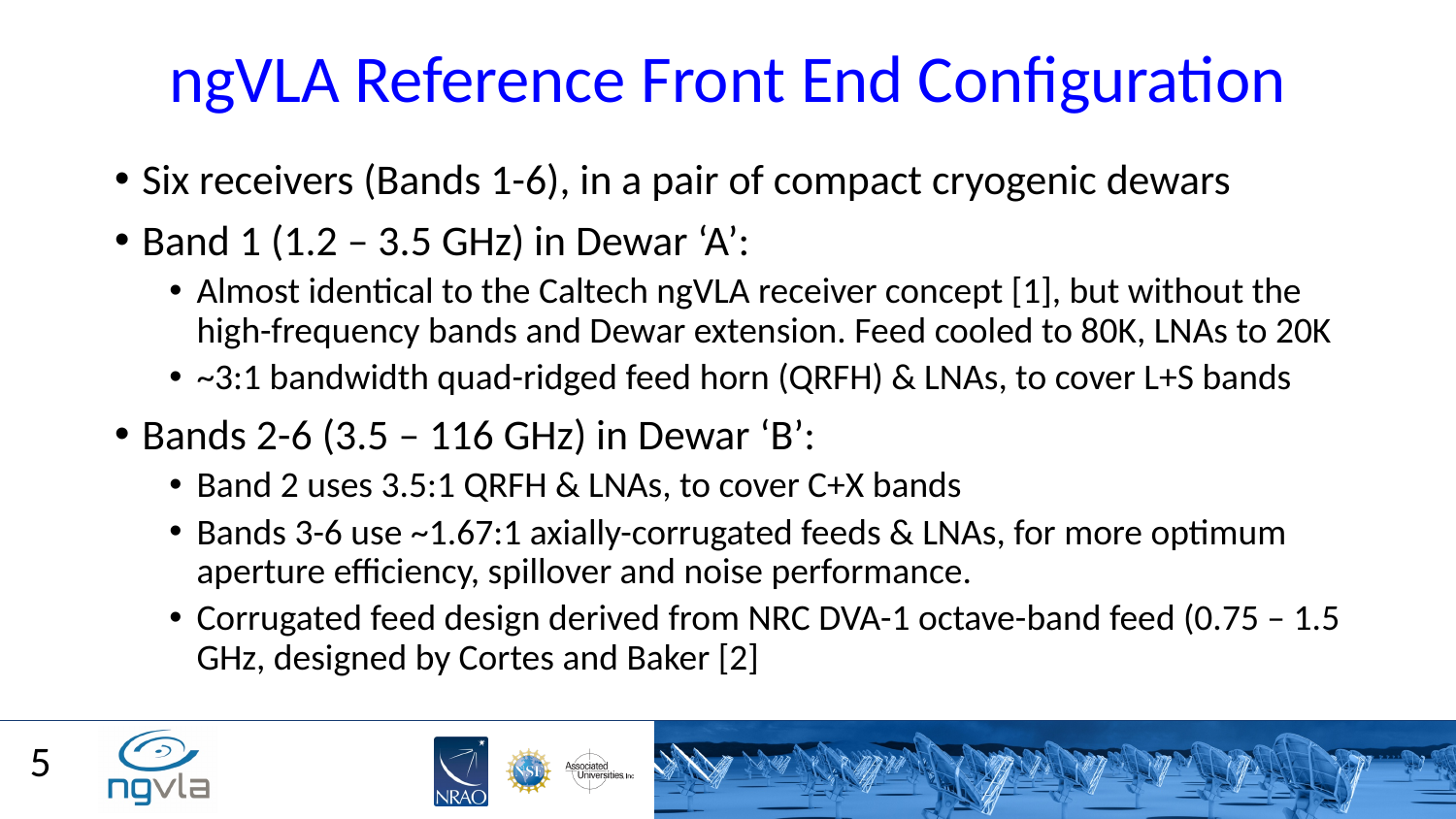

# ngVLA Reference Front End Configuration
Six receivers (Bands 1-6), in a pair of compact cryogenic dewars
Band 1 (1.2 – 3.5 GHz) in Dewar ‘A’:
Almost identical to the Caltech ngVLA receiver concept [1], but without the high-frequency bands and Dewar extension. Feed cooled to 80K, LNAs to 20K
~3:1 bandwidth quad-ridged feed horn (QRFH) & LNAs, to cover L+S bands
Bands 2-6 (3.5 – 116 GHz) in Dewar ‘B’:
Band 2 uses 3.5:1 QRFH & LNAs, to cover C+X bands
Bands 3-6 use ~1.67:1 axially-corrugated feeds & LNAs, for more optimum aperture efficiency, spillover and noise performance.
Corrugated feed design derived from NRC DVA-1 octave-band feed (0.75 – 1.5 GHz, designed by Cortes and Baker [2]
5